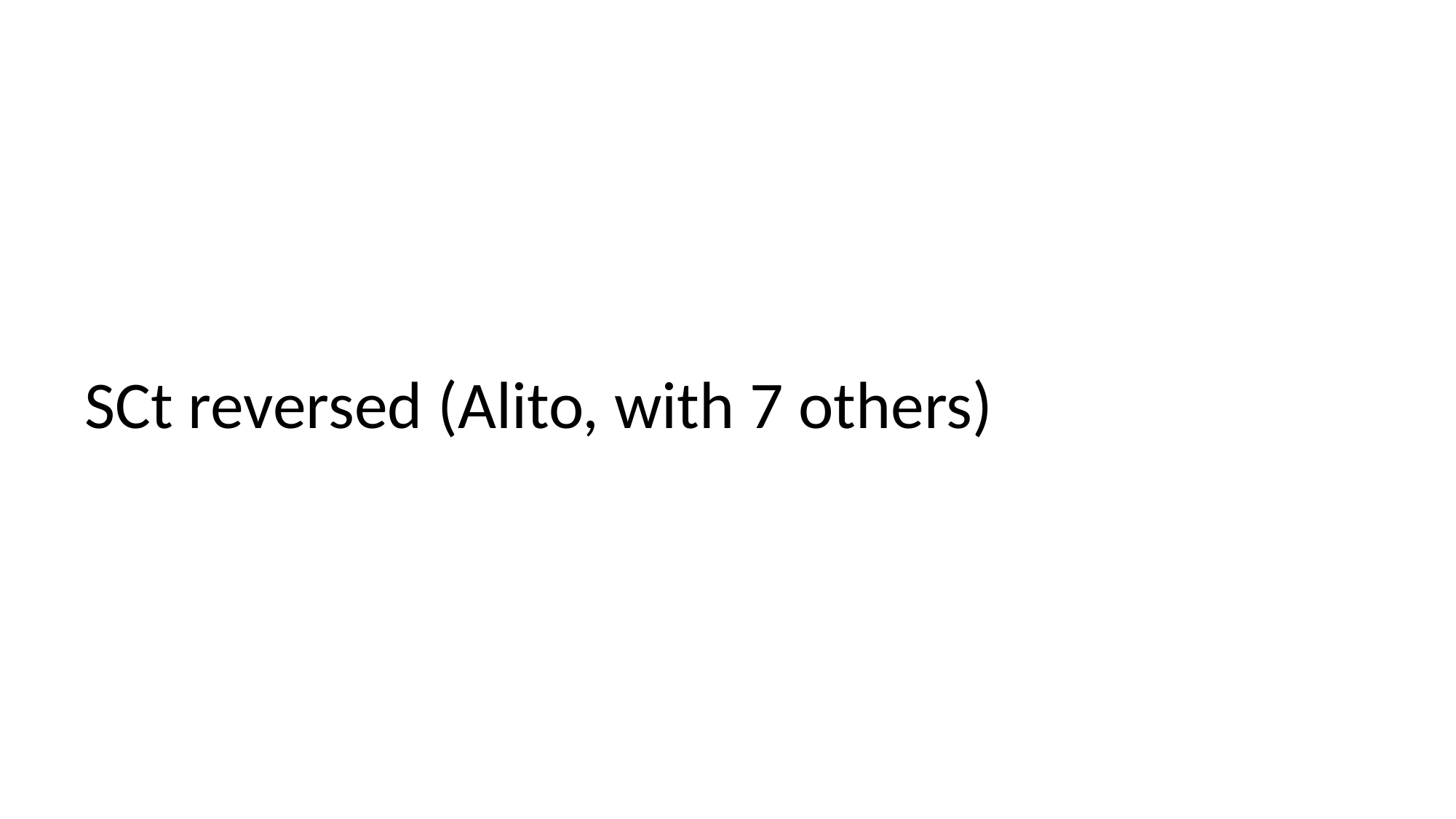

# SCt reversed (Alito, with 7 others)